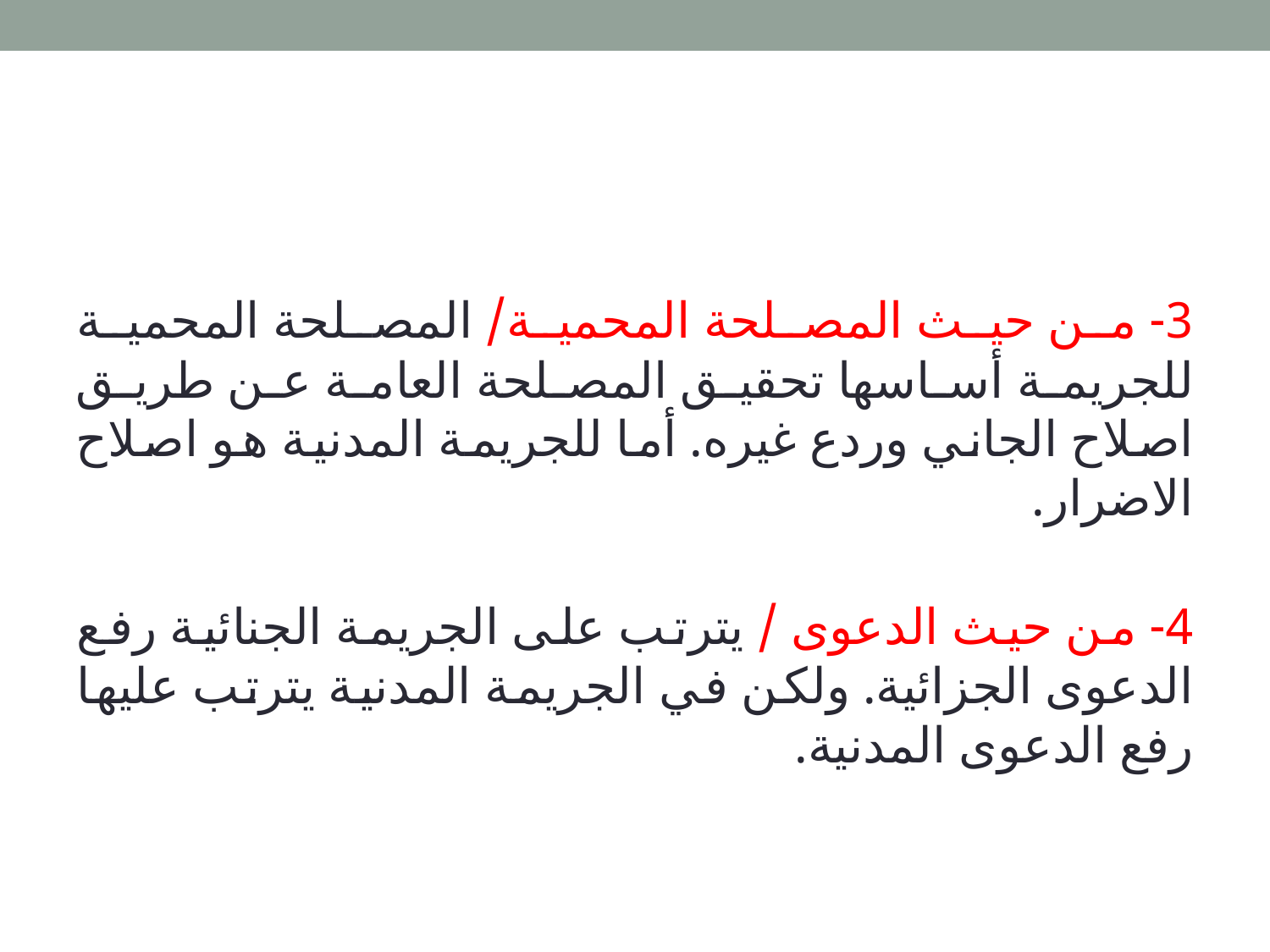

3- من حيث المصلحة المحمية/ المصلحة المحمية للجريمة أساسها تحقيق المصلحة العامة عن طريق اصلاح الجاني وردع غيره. أما للجريمة المدنية هو اصلاح الاضرار.

4- من حيث الدعوى / يترتب على الجريمة الجنائية رفع الدعوى الجزائية. ولكن في الجريمة المدنية يترتب عليها رفع الدعوى المدنية.